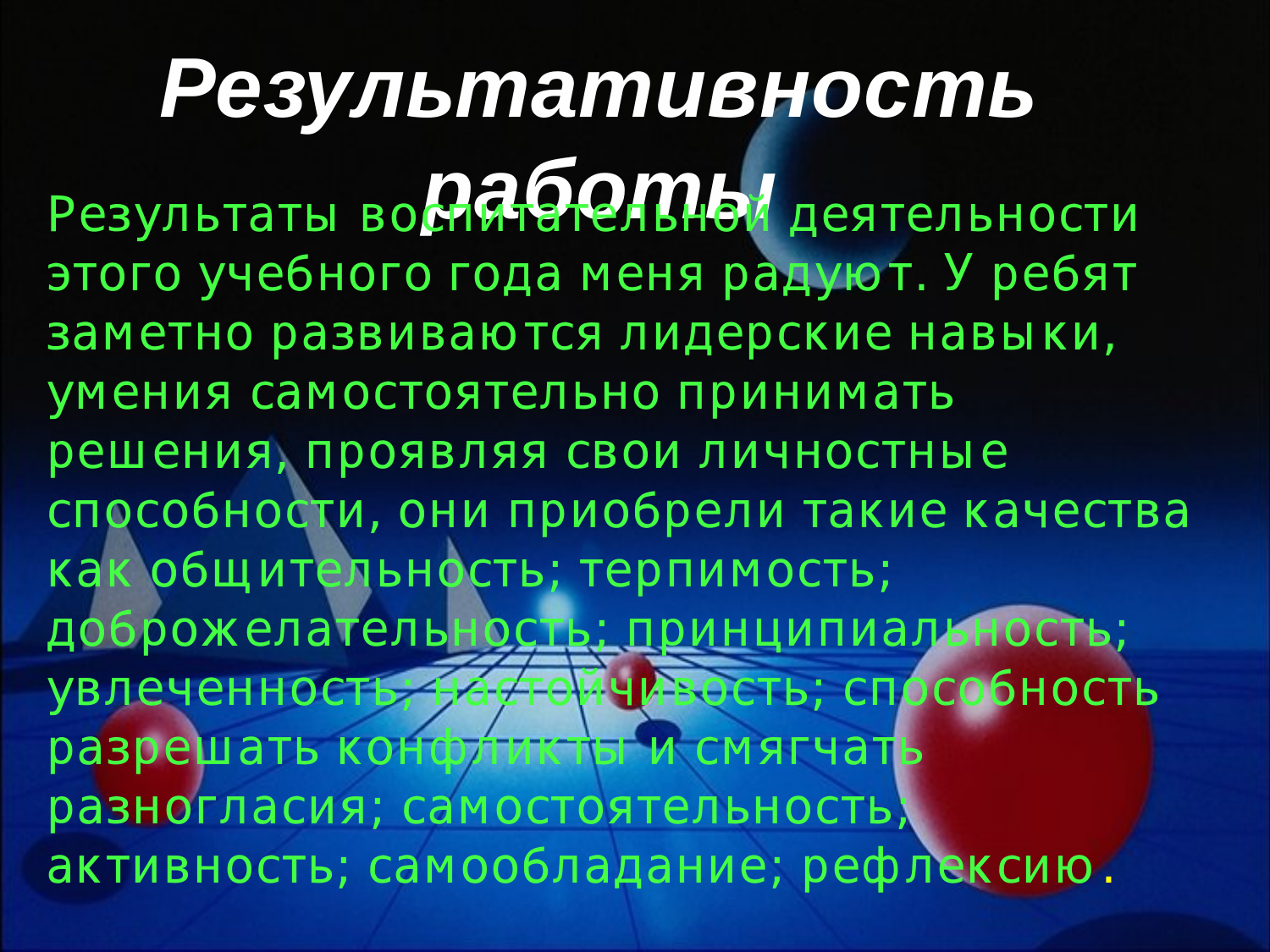

Результативность работы
Результаты воспитательной деятельности этого учебного года меня радуют. У ребят заметно развиваются лидерские навыки, умения самостоятельно принимать решения, проявляя свои личностные способности, они приобрели такие качества как общительность; терпимость; доброжелательность; принципиальность; увлеченность; настойчивость; способность разрешать конфликты и смягчать разногласия; самостоятельность; активность; самообладание; рефлексию.